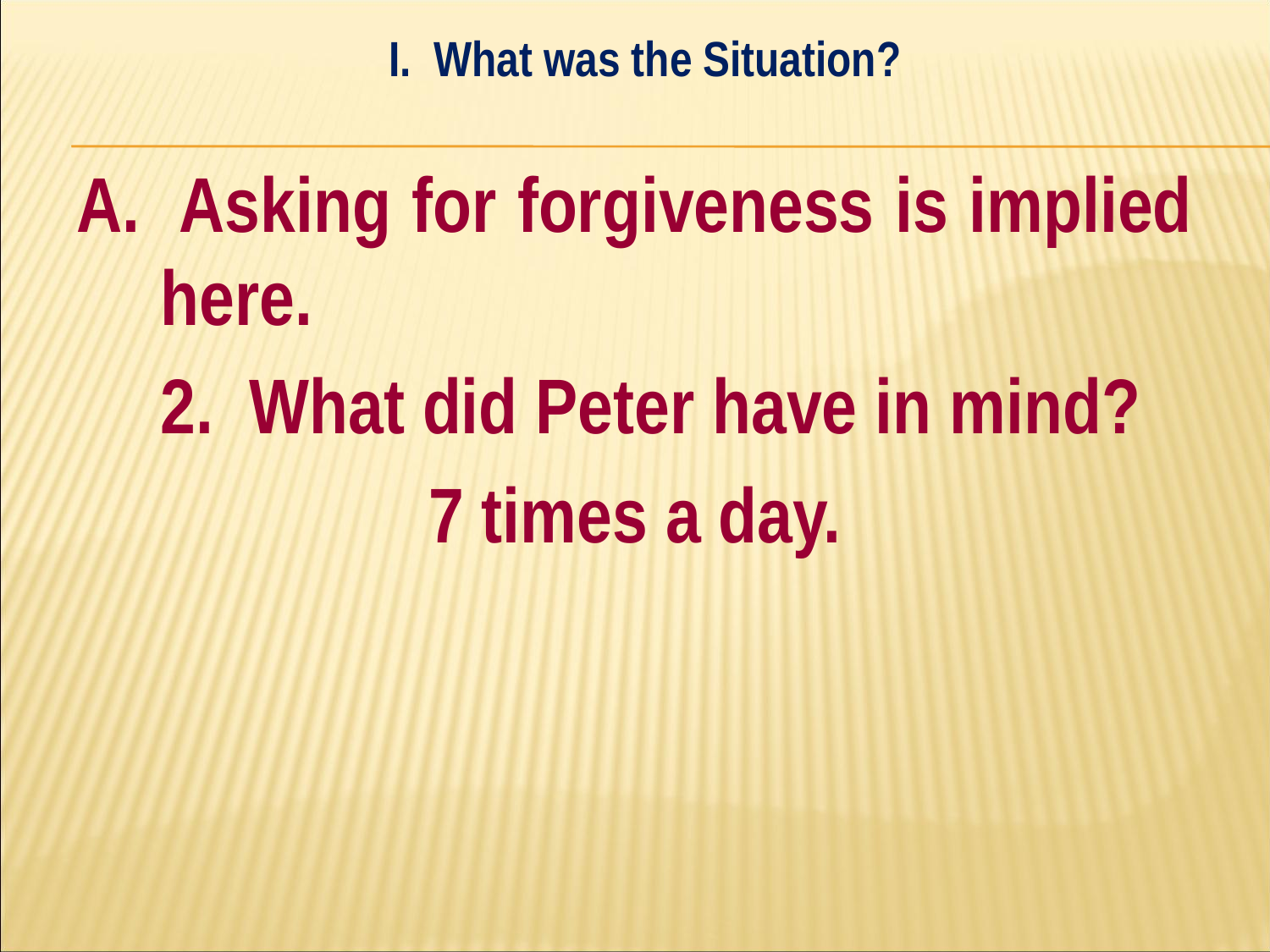

I.  What was the Situation?
#
A.  Asking for forgiveness is implied here.
	2.  What did Peter have in mind?
7 times a day.